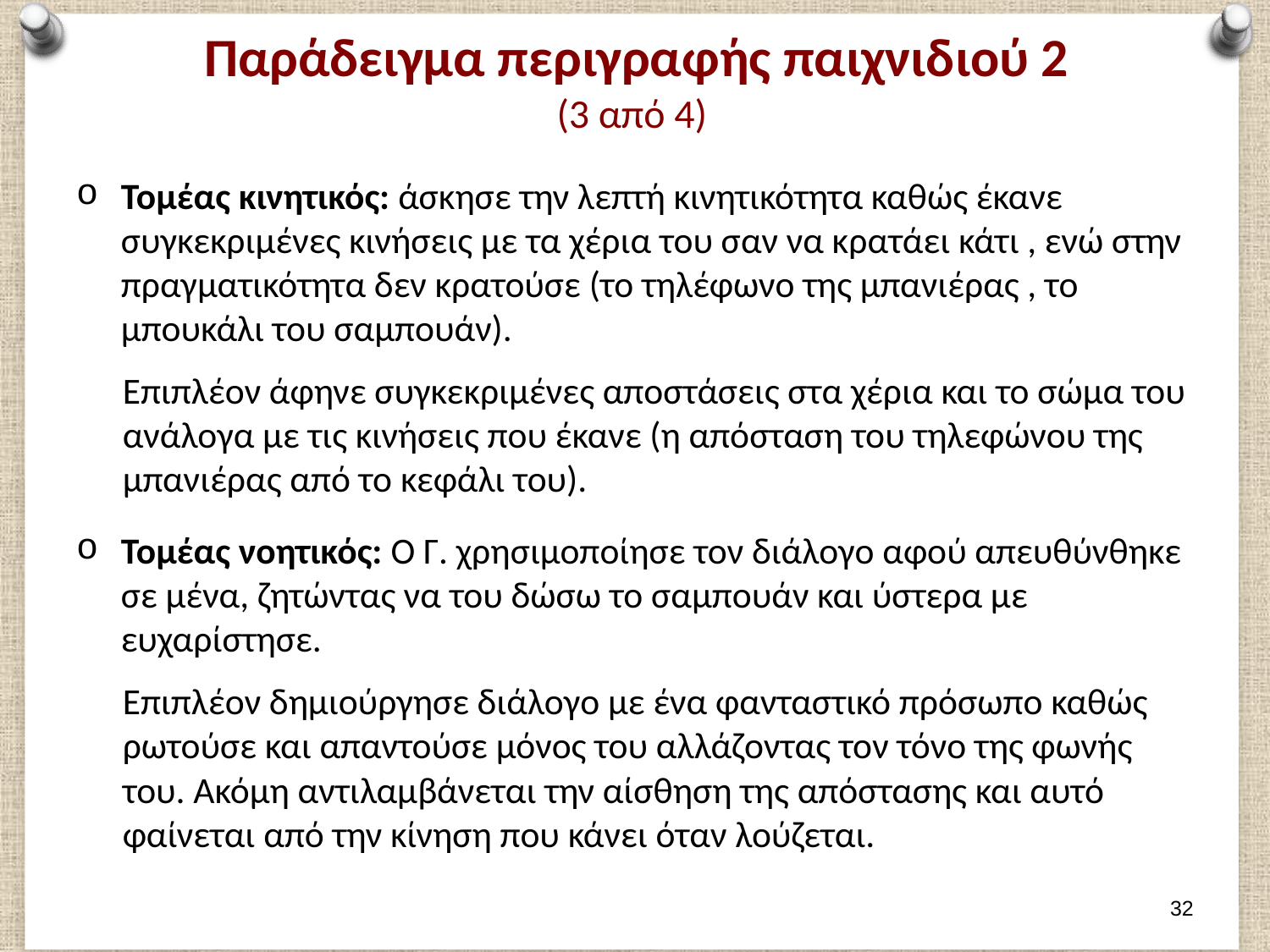

# Παράδειγμα περιγραφής παιχνιδιού 2 (3 από 4)
Τομέας κινητικός: άσκησε την λεπτή κινητικότητα καθώς έκανε συγκεκριμένες κινήσεις με τα χέρια του σαν να κρατάει κάτι , ενώ στην πραγματικότητα δεν κρατούσε (το τηλέφωνο της μπανιέρας , το μπουκάλι του σαμπουάν).
Επιπλέον άφηνε συγκεκριμένες αποστάσεις στα χέρια και το σώμα του ανάλογα με τις κινήσεις που έκανε (η απόσταση του τηλεφώνου της μπανιέρας από το κεφάλι του).
Τομέας νοητικός: Ο Γ. χρησιμοποίησε τον διάλογο αφού απευθύνθηκε σε μένα, ζητώντας να του δώσω το σαμπουάν και ύστερα με ευχαρίστησε.
Επιπλέον δημιούργησε διάλογο με ένα φανταστικό πρόσωπο καθώς ρωτούσε και απαντούσε μόνος του αλλάζοντας τον τόνο της φωνής του. Ακόμη αντιλαμβάνεται την αίσθηση της απόστασης και αυτό φαίνεται από την κίνηση που κάνει όταν λούζεται.

32